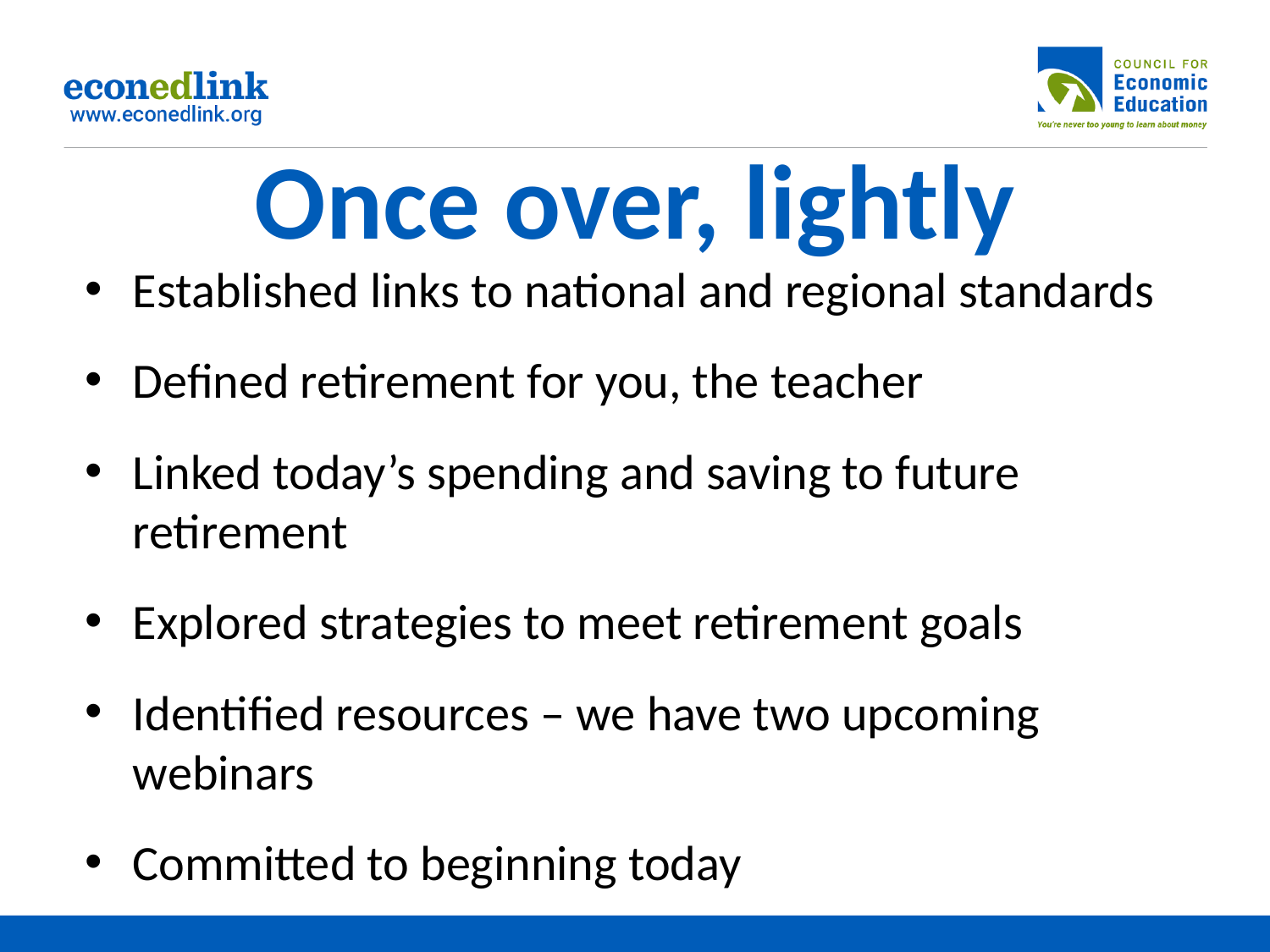

# Once over, lightly
Established links to national and regional standards
Defined retirement for you, the teacher
Linked today’s spending and saving to future retirement
Explored strategies to meet retirement goals
Identified resources – we have two upcoming webinars
Committed to beginning today